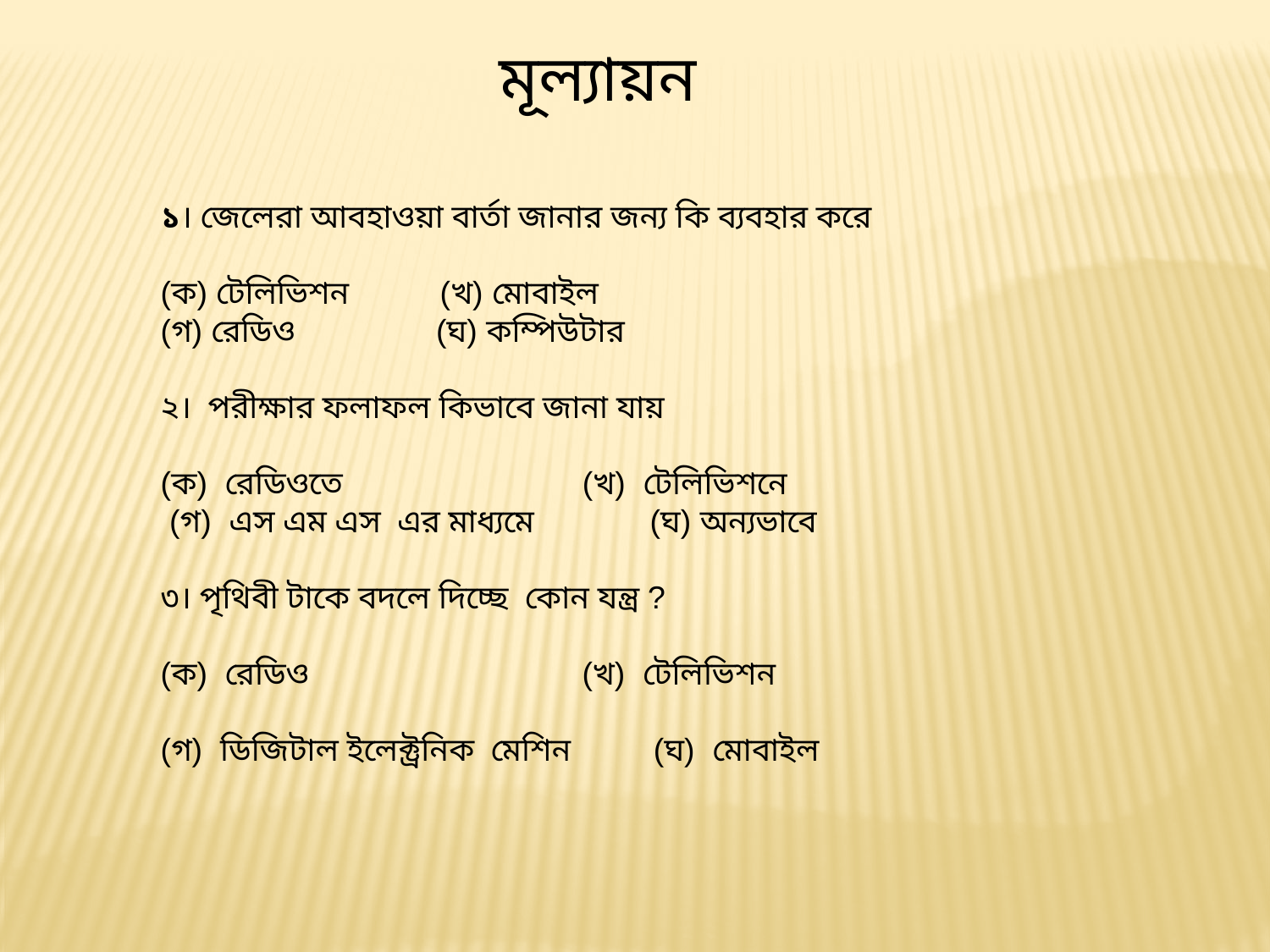

মূল্যায়ন
১। জেলেরা আবহাওয়া বার্তা জানার জন্য কি ব্যবহার করে

(ক) টেলিভিশন           (খ) মোবাইল
(গ) রেডিও                 (ঘ) কম্পিউটার

২।  পরীক্ষার ফলাফল কিভাবে জানা যায়

(ক)  রেডিওতে                             (খ)  টেলিভিশনে
 (গ)  এস এম এস  এর মাধ্যমে              (ঘ) অন্যভাবে

৩। পৃথিবী টাকে বদলে দিচ্ছে  কোন যন্ত্র ?

(ক)  রেডিও                                 (খ)  টেলিভিশন

(গ)  ডিজিটাল ইলেক্ট্রনিক  মেশিন          (ঘ)  মোবাইল